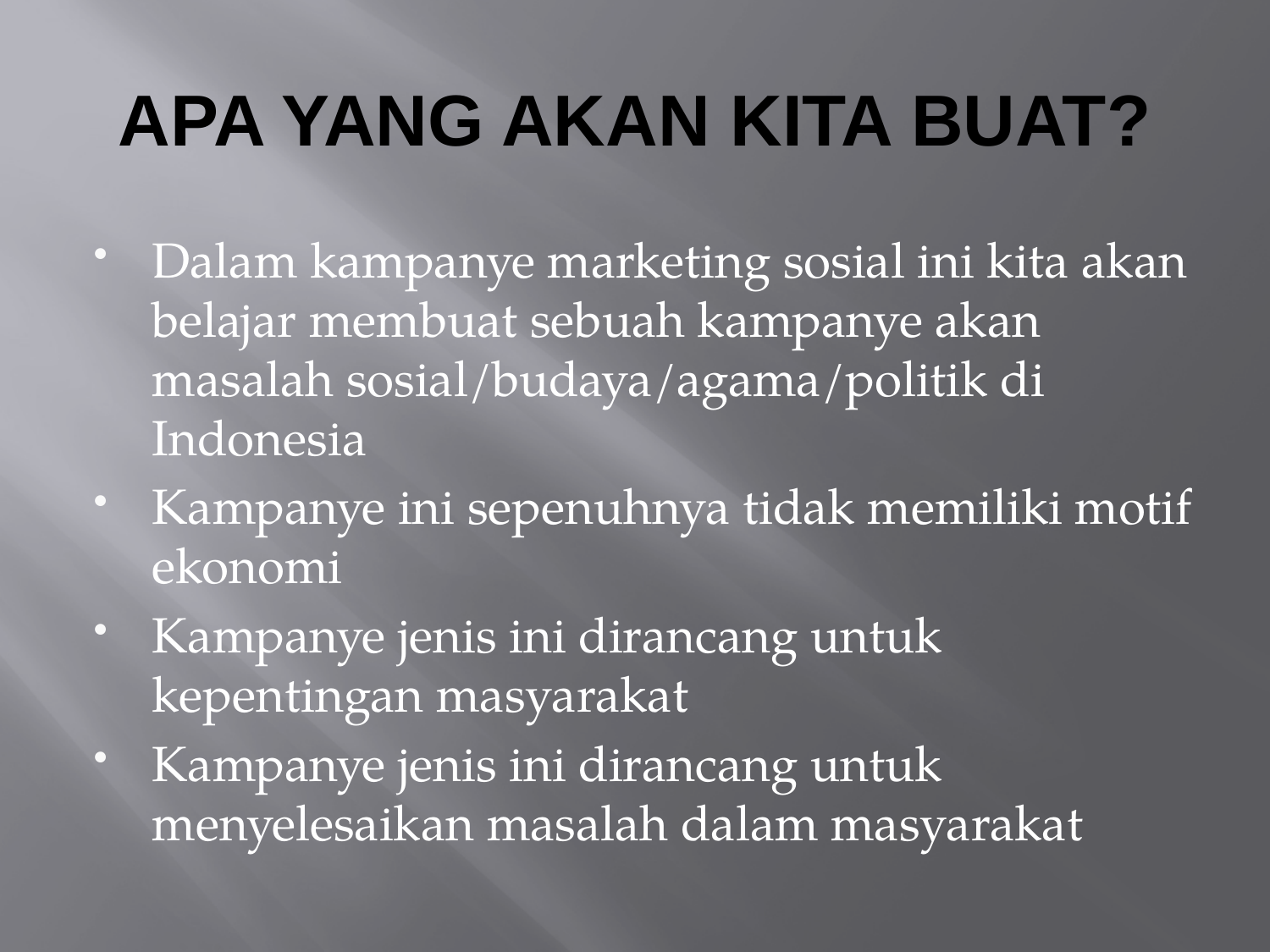

# APA YANG AKAN KITA BUAT?
Dalam kampanye marketing sosial ini kita akan belajar membuat sebuah kampanye akan masalah sosial/budaya/agama/politik di Indonesia
Kampanye ini sepenuhnya tidak memiliki motif ekonomi
Kampanye jenis ini dirancang untuk kepentingan masyarakat
Kampanye jenis ini dirancang untuk menyelesaikan masalah dalam masyarakat